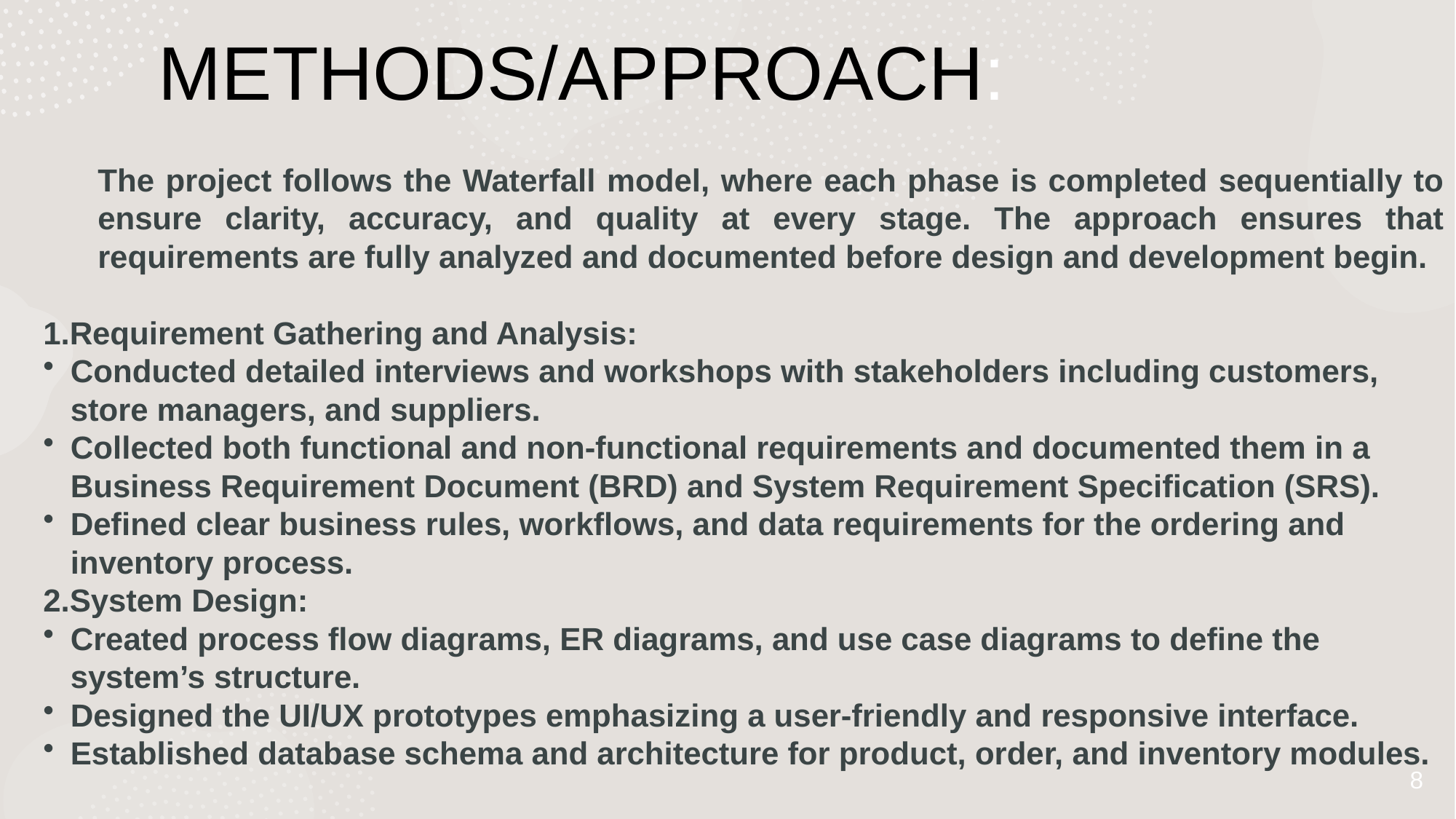

# Methods/Approach:
The project follows the Waterfall model, where each phase is completed sequentially to ensure clarity, accuracy, and quality at every stage. The approach ensures that requirements are fully analyzed and documented before design and development begin.

1.Requirement Gathering and Analysis:
Conducted detailed interviews and workshops with stakeholders including customers, store managers, and suppliers.
Collected both functional and non-functional requirements and documented them in a Business Requirement Document (BRD) and System Requirement Specification (SRS).
Defined clear business rules, workflows, and data requirements for the ordering and inventory process.
2.System Design:
Created process flow diagrams, ER diagrams, and use case diagrams to define the system’s structure.
Designed the UI/UX prototypes emphasizing a user-friendly and responsive interface.
Established database schema and architecture for product, order, and inventory modules.

8